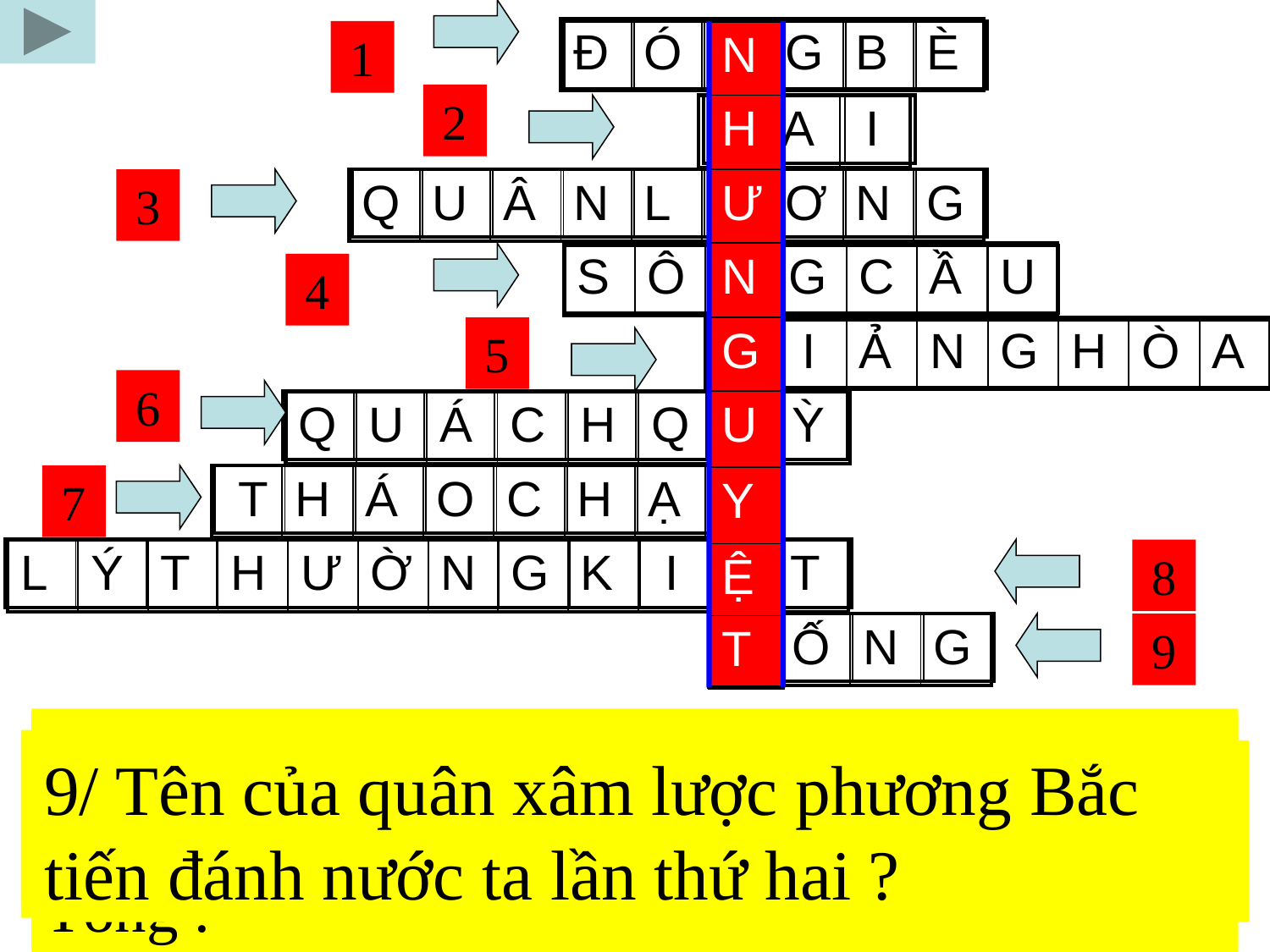

| Đ | Ó | N | G | B | È |
| --- | --- | --- | --- | --- | --- |
1
|  |  |  |  |  |  |
| --- | --- | --- | --- | --- | --- |
| N |
| --- |
| H |
| Ư |
| N |
| G |
| U |
| Y |
| Ệ |
| T |

2

| H | A | I |
| --- | --- | --- |
|  |  |  |
| --- | --- | --- |
3

| Q | U | Â | N | L | Ư | Ơ | N | G |
| --- | --- | --- | --- | --- | --- | --- | --- | --- |
|  |  |  |  |  |  |  |  |  |
| --- | --- | --- | --- | --- | --- | --- | --- | --- |

| S | Ô | N | G | C | Ầ | U |
| --- | --- | --- | --- | --- | --- | --- |
|  |  |  |  |  |  |  |
| --- | --- | --- | --- | --- | --- | --- |
4
5
| G | I | Ả | N | G | H | Ò | A |
| --- | --- | --- | --- | --- | --- | --- | --- |
|  |  |  |  |  |  |  |  |
| --- | --- | --- | --- | --- | --- | --- | --- |

6

|  |  |  |  |  |  |  |  |
| --- | --- | --- | --- | --- | --- | --- | --- |
| Q | U | Á | C | H | Q | U | Ỳ |
| --- | --- | --- | --- | --- | --- | --- | --- |
7

| T | H | Á | O | C | H | Ạ | Y |
| --- | --- | --- | --- | --- | --- | --- | --- |
|  |  |  |  |  |  |  |  |
| --- | --- | --- | --- | --- | --- | --- | --- |
|  |  |  |  |  |  |  |  |  |  |  |  |
| --- | --- | --- | --- | --- | --- | --- | --- | --- | --- | --- | --- |
| L | Ý | T | H | Ư | Ờ | N | G | K | I | Ệ | T |
| --- | --- | --- | --- | --- | --- | --- | --- | --- | --- | --- | --- |

8
| T | Ố | N | G |
| --- | --- | --- | --- |
|  |  |  |  |
| --- | --- | --- | --- |

9

1/Quách Quỳ cho quân làm gì để vượt sông ?

3/ Cuối năm 1075, Lý Thường Kiệt chia quân bất ngờ đánh vào nơi tập trung ……. .của nhà Tống .

7/Khiếp đảm trước sự tấn công của quân ta, giặc đã  làm gì ?

6/Ai chỉ huy quân Tống?

2/ Đây là cuộc kháng chiến chống quân xâm lược nhà Tống lần thứ mấy ?

9/ Tên của quân xâm lược phương Bắc tiến đánh nước ta lần thứ hai ?
8/Vị tướng tài giỏi của nước ta chỉ huy trận chiến phòng tuyến sông Như Nguyệt là ai?
5/ Để mở lối thoát cho giặc, Lý Thường Kiệt đã chủ động làm gì ?

4/ Hiện nay, tên con sông diễn ra trận tuyến phòng chống quân xâm lược Tống lần hai ?